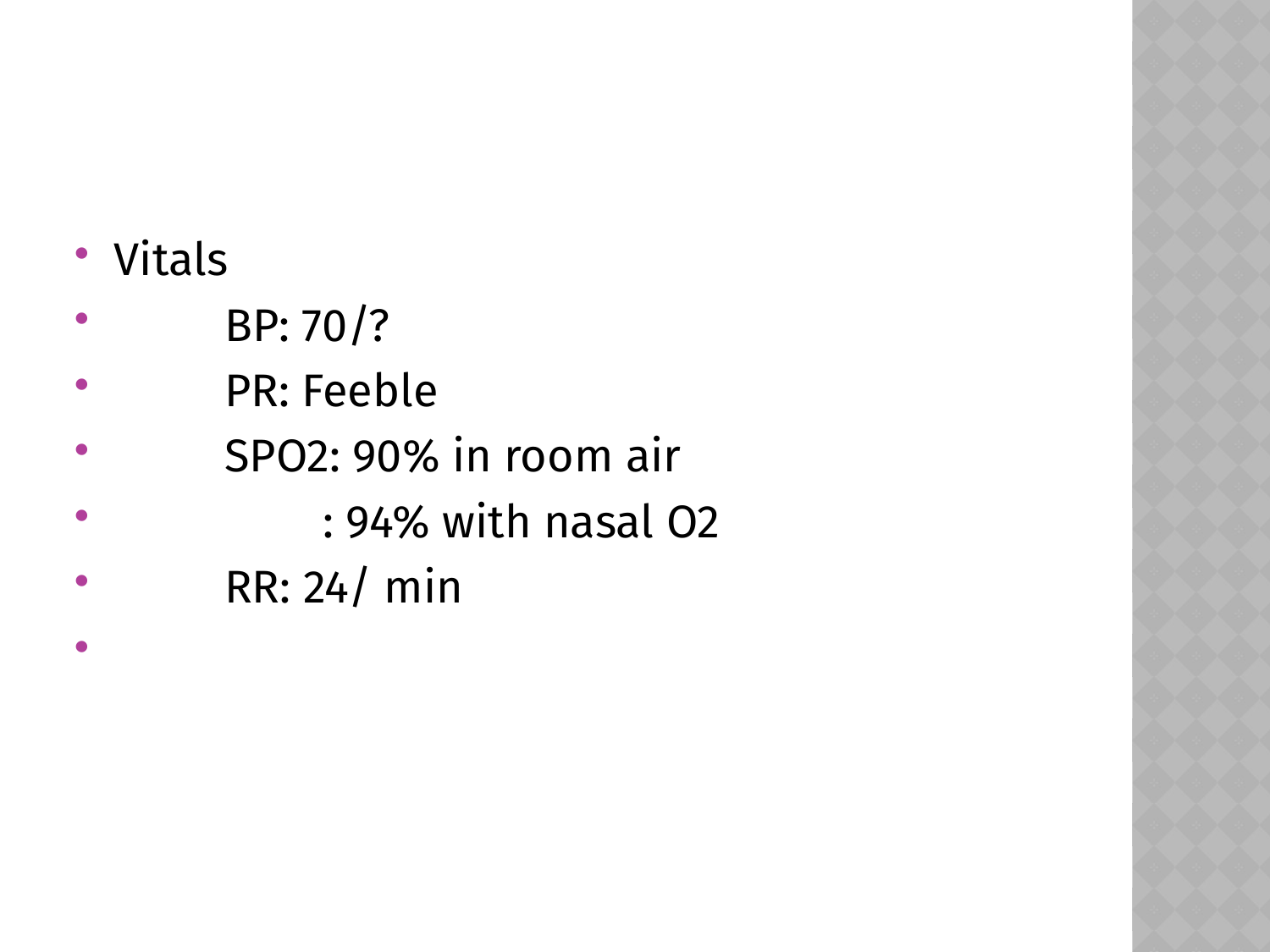

#
Vitals
         BP: 70/?
         PR: Feeble
         SPO2: 90% in room air
                 : 94% with nasal O2
         RR: 24/ min